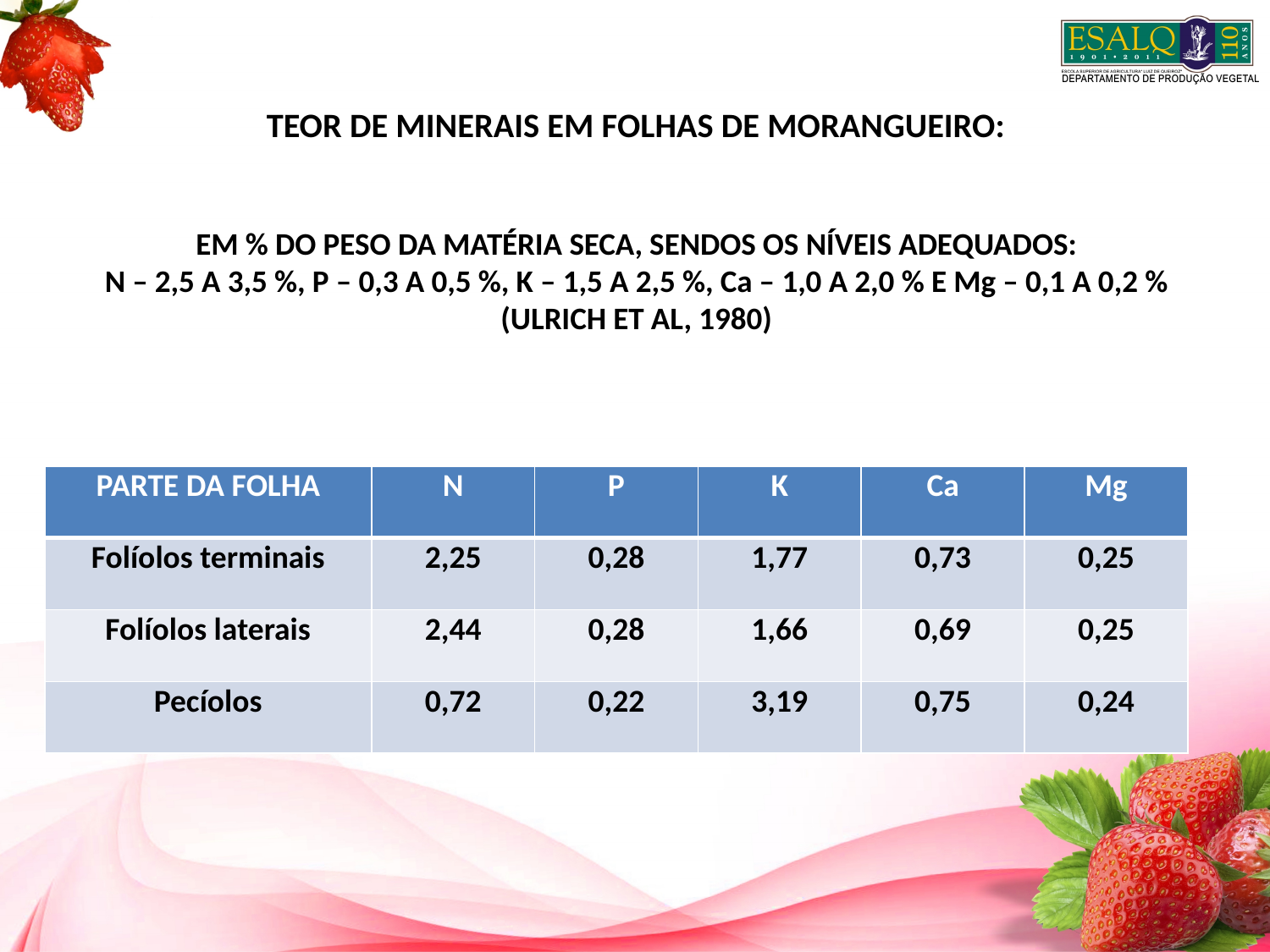

# TEOR DE MINERAIS EM FOLHAS DE MORANGUEIRO: EM % DO PESO DA MATÉRIA SECA, SENDOS OS NÍVEIS ADEQUADOS: N – 2,5 A 3,5 %, P – 0,3 A 0,5 %, K – 1,5 A 2,5 %, Ca – 1,0 A 2,0 % E Mg – 0,1 A 0,2 % (ULRICH ET AL, 1980)
| PARTE DA FOLHA | N | P | K | Ca | Mg |
| --- | --- | --- | --- | --- | --- |
| Folíolos terminais | 2,25 | 0,28 | 1,77 | 0,73 | 0,25 |
| Folíolos laterais | 2,44 | 0,28 | 1,66 | 0,69 | 0,25 |
| Pecíolos | 0,72 | 0,22 | 3,19 | 0,75 | 0,24 |